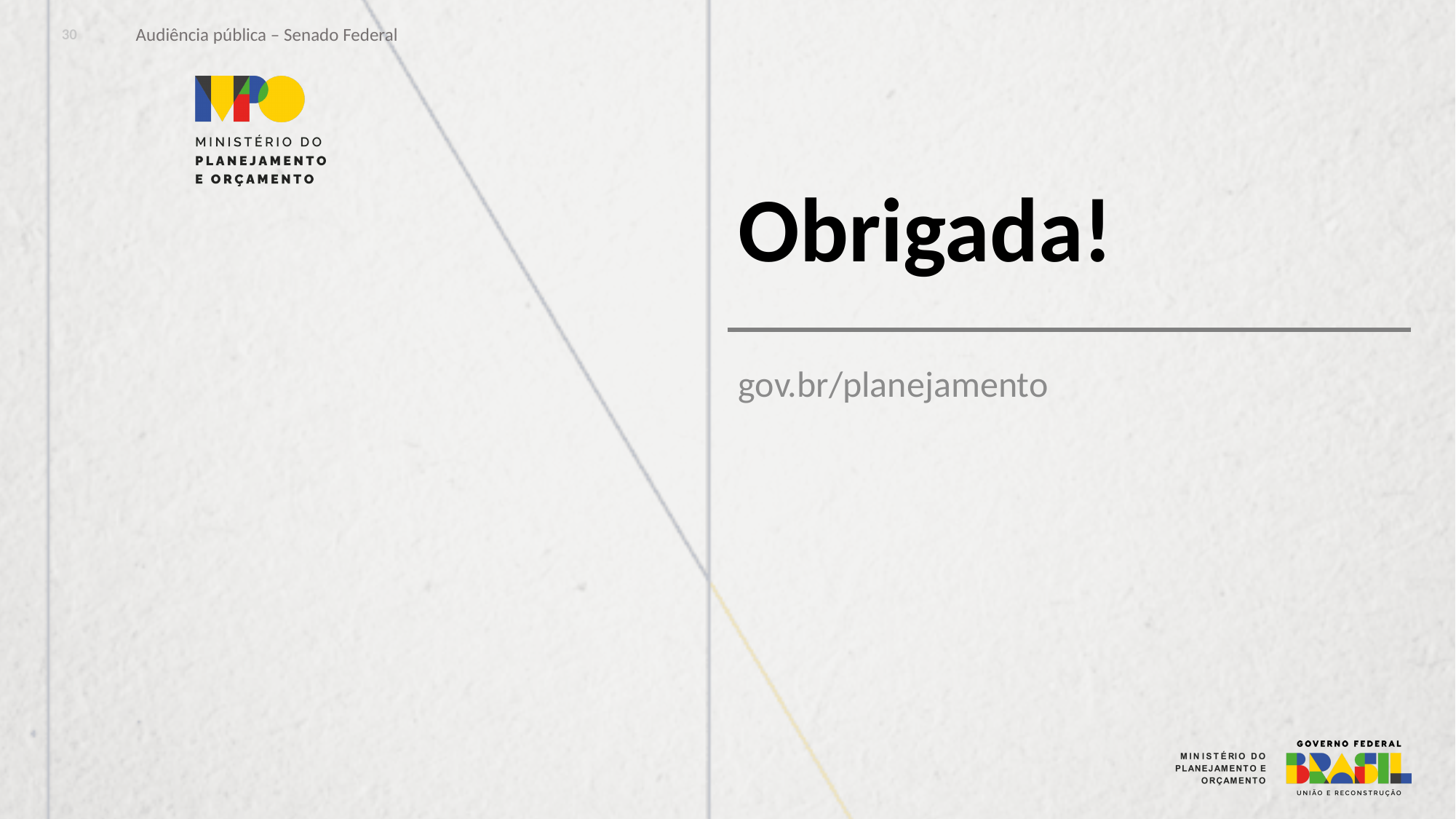

Audiência pública – Senado Federal
30
# Obrigada!
gov.br/planejamento

Apresentação ARKOS